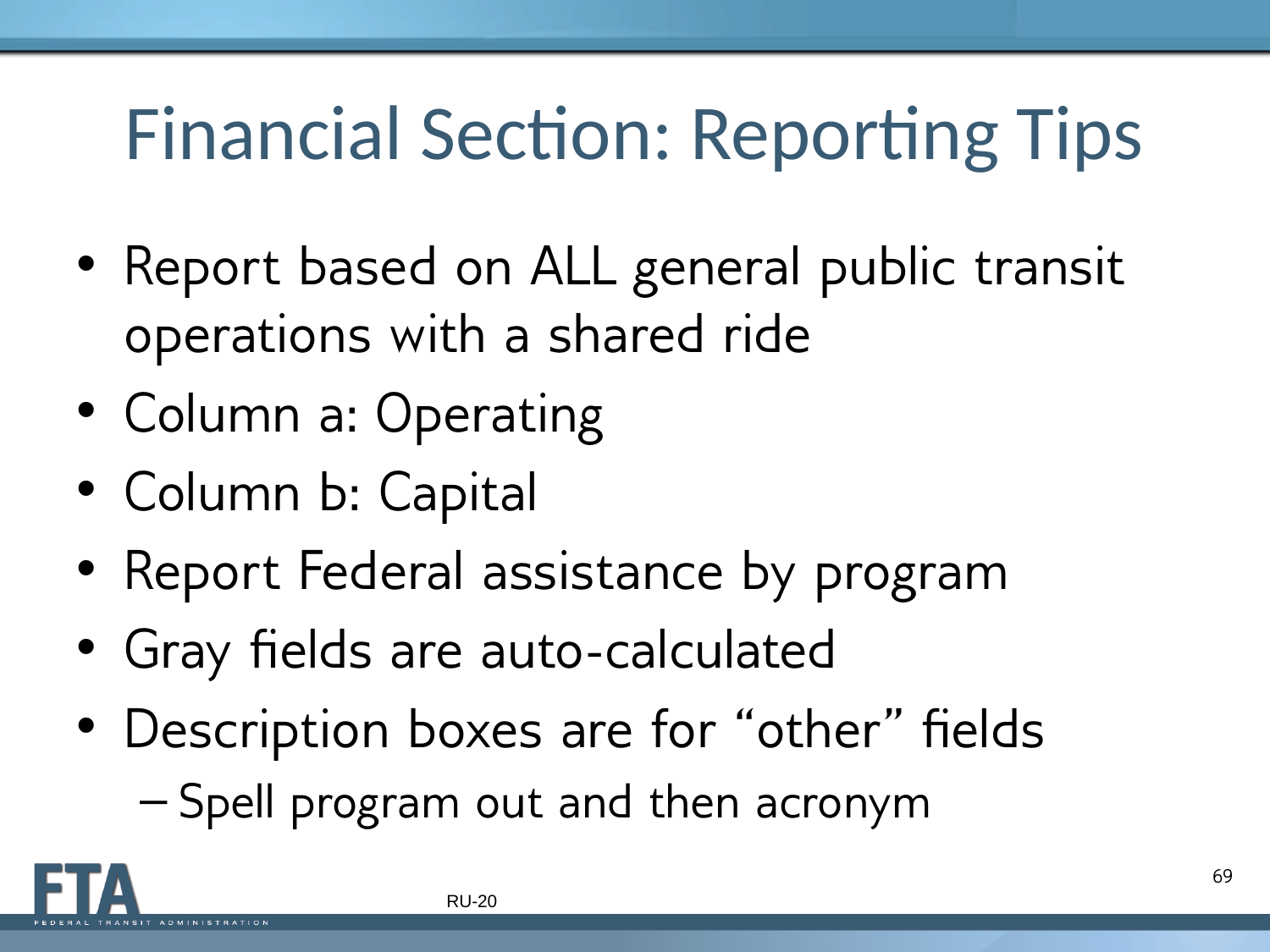

# Financial Section: Reporting Tips
Report based on ALL general public transit operations with a shared ride
Column a: Operating
Column b: Capital
Report Federal assistance by program
Gray fields are auto-calculated
Description boxes are for “other” fields
Spell program out and then acronym
69
RU-20